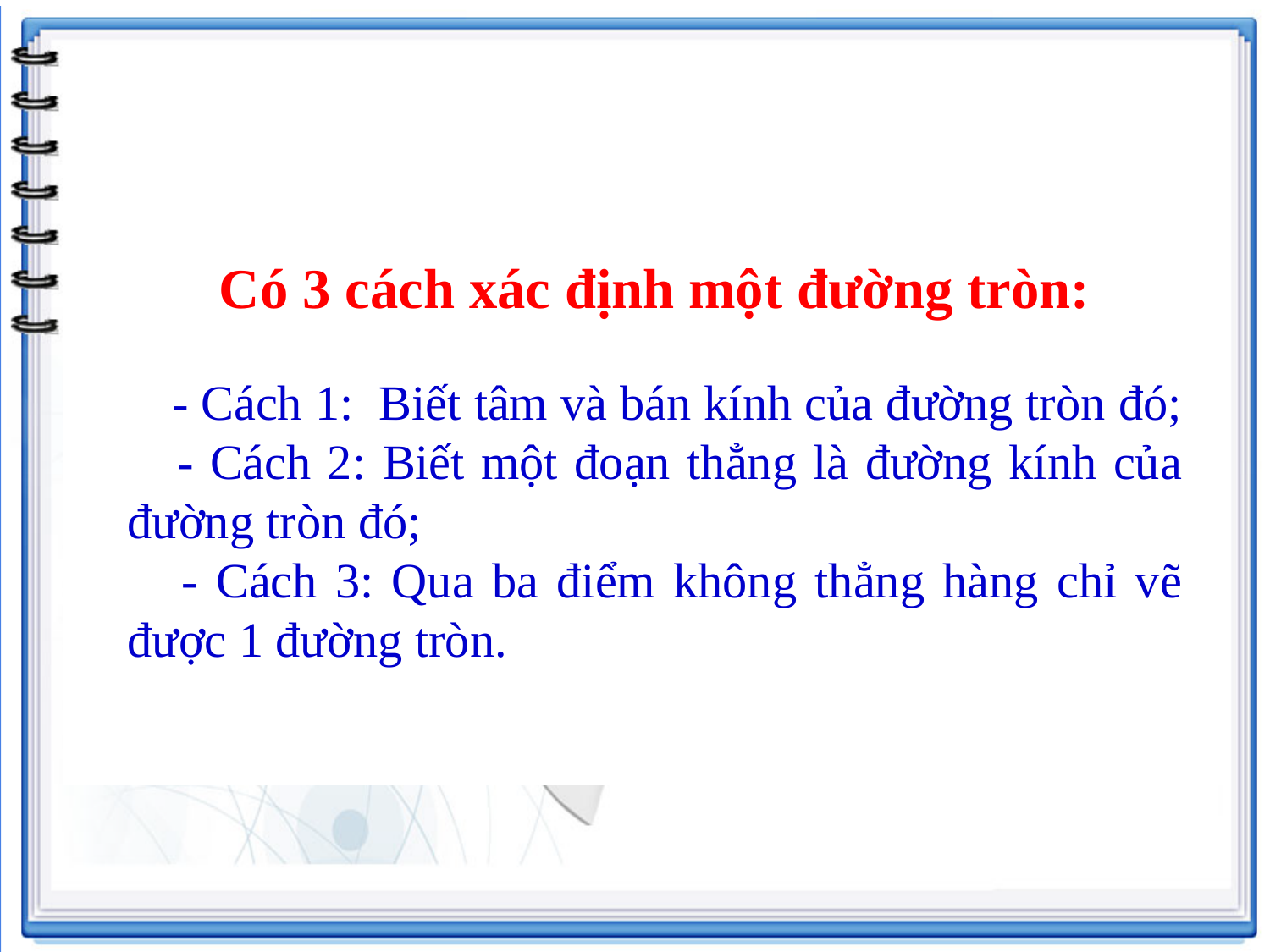

Có 3 cách xác định một đường tròn:

    - Cách 1:  Biết tâm và bán kính của đường tròn đó;
   - Cách 2: Biết một đoạn thẳng là đường kính của đường tròn đó;
   - Cách 3: Qua ba điểm không thẳng hàng chỉ vẽ được 1 đường tròn.